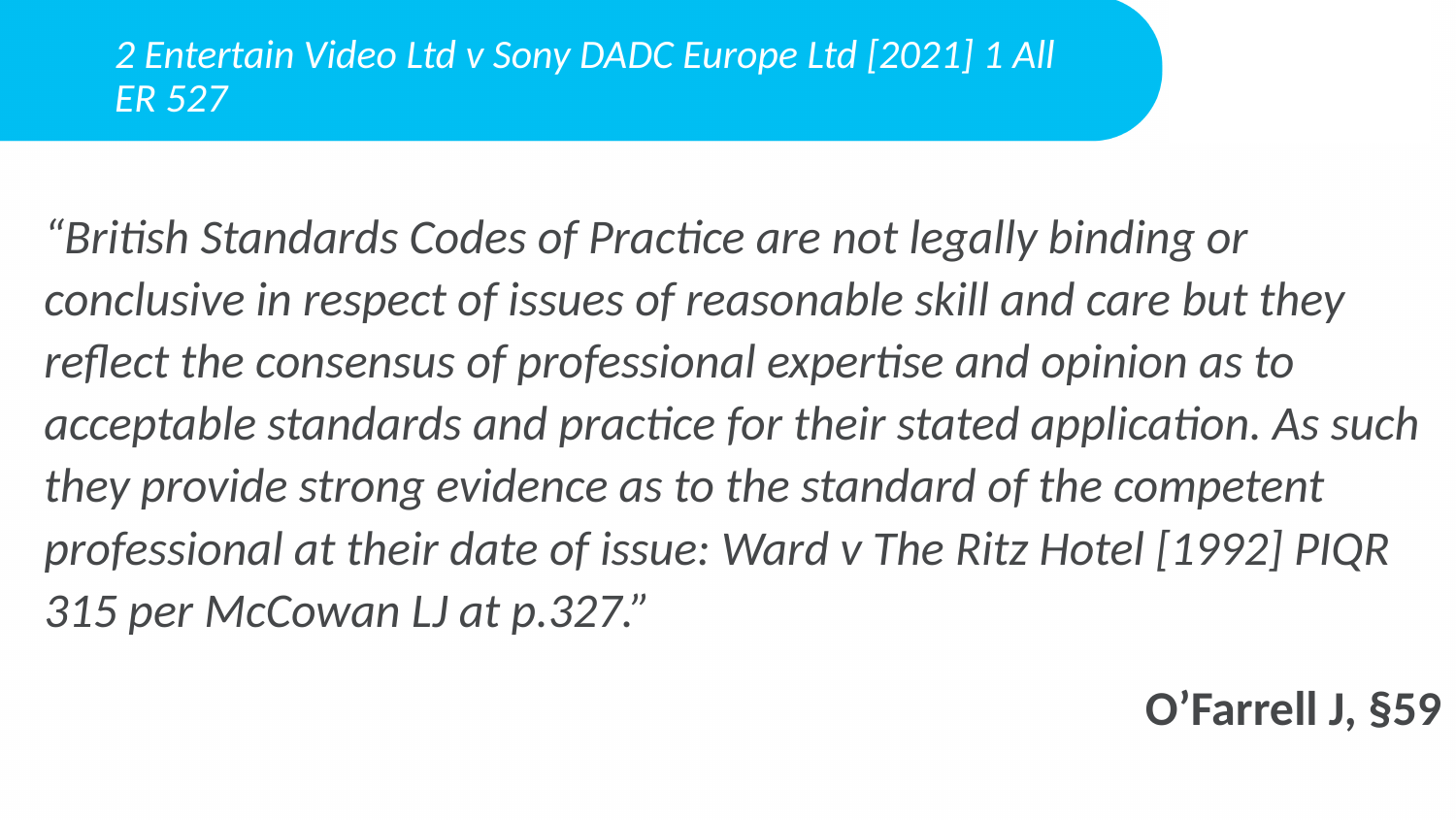

# 2 Entertain Video Ltd v Sony DADC Europe Ltd [2021] 1 All ER 527
“British Standards Codes of Practice are not legally binding or conclusive in respect of issues of reasonable skill and care but they reflect the consensus of professional expertise and opinion as to acceptable standards and practice for their stated application. As such they provide strong evidence as to the standard of the competent professional at their date of issue: Ward v The Ritz Hotel [1992] PIQR 315 per McCowan LJ at p.327.”
O’Farrell J, §59